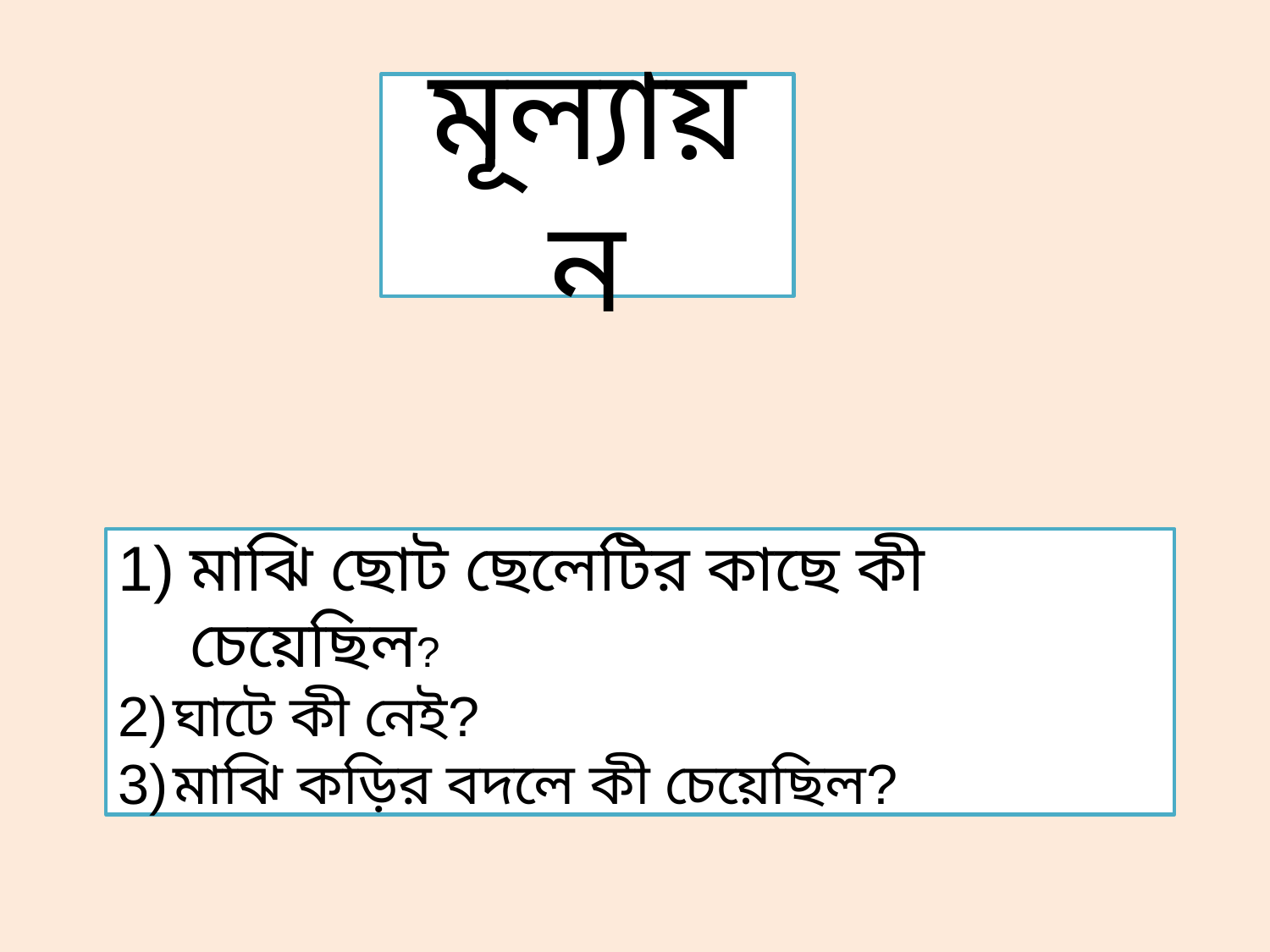

মূল্যায়ন
মাঝি ছোট ছেলেটির কাছে কী চেয়েছিল?
ঘাটে কী নেই?
মাঝি কড়ির বদলে কী চেয়েছিল?